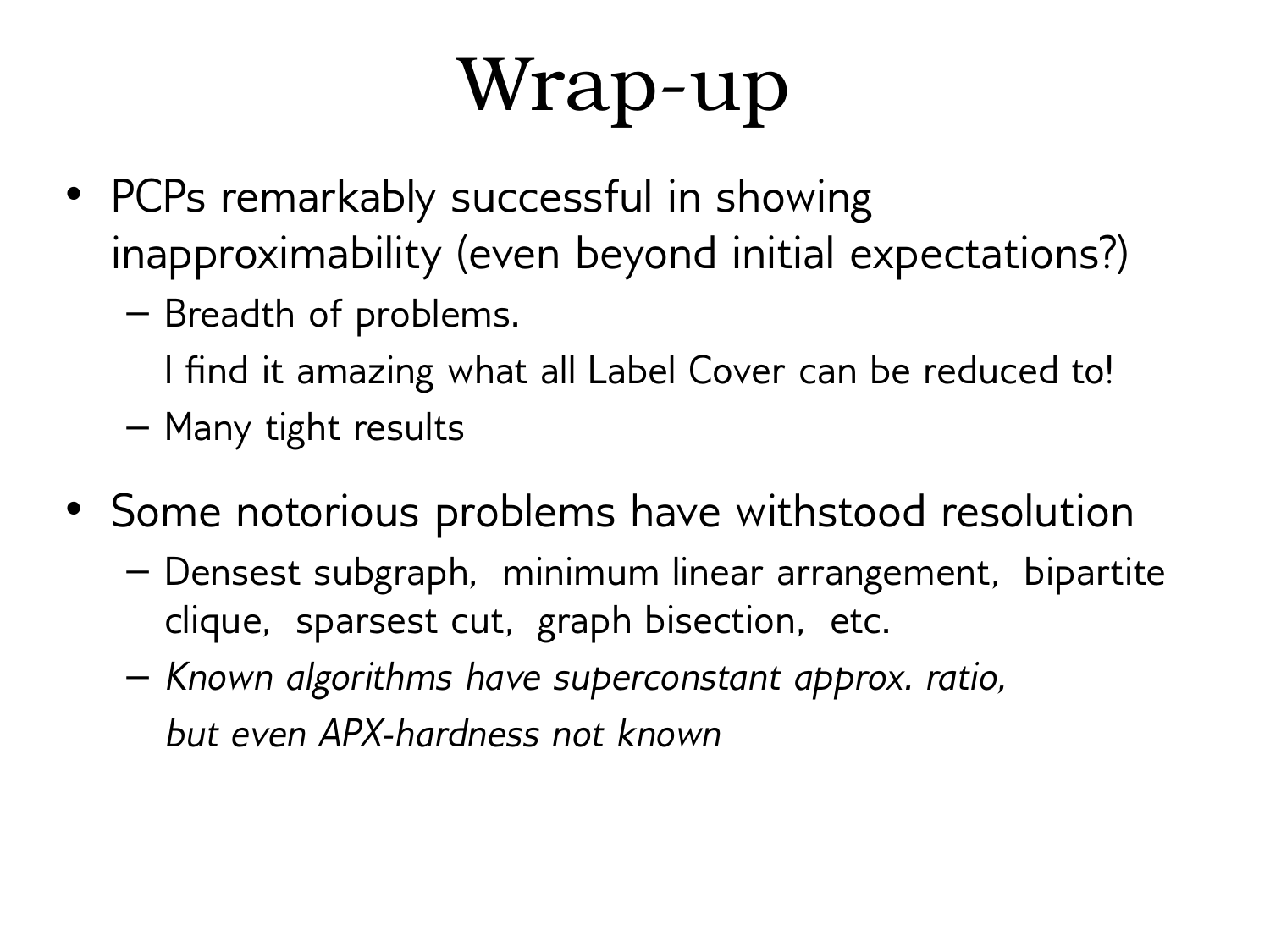

# Wrap-up
PCPs remarkably successful in showing inapproximability (even beyond initial expectations?)
Breadth of problems.
		I find it amazing what all Label Cover can be reduced to!
Many tight results
Some notorious problems have withstood resolution
Densest subgraph,  minimum linear arrangement,  bipartite clique,  sparsest cut,  graph bisection,  etc.
Known algorithms have superconstant approx. ratio,
	but even APX-hardness not known